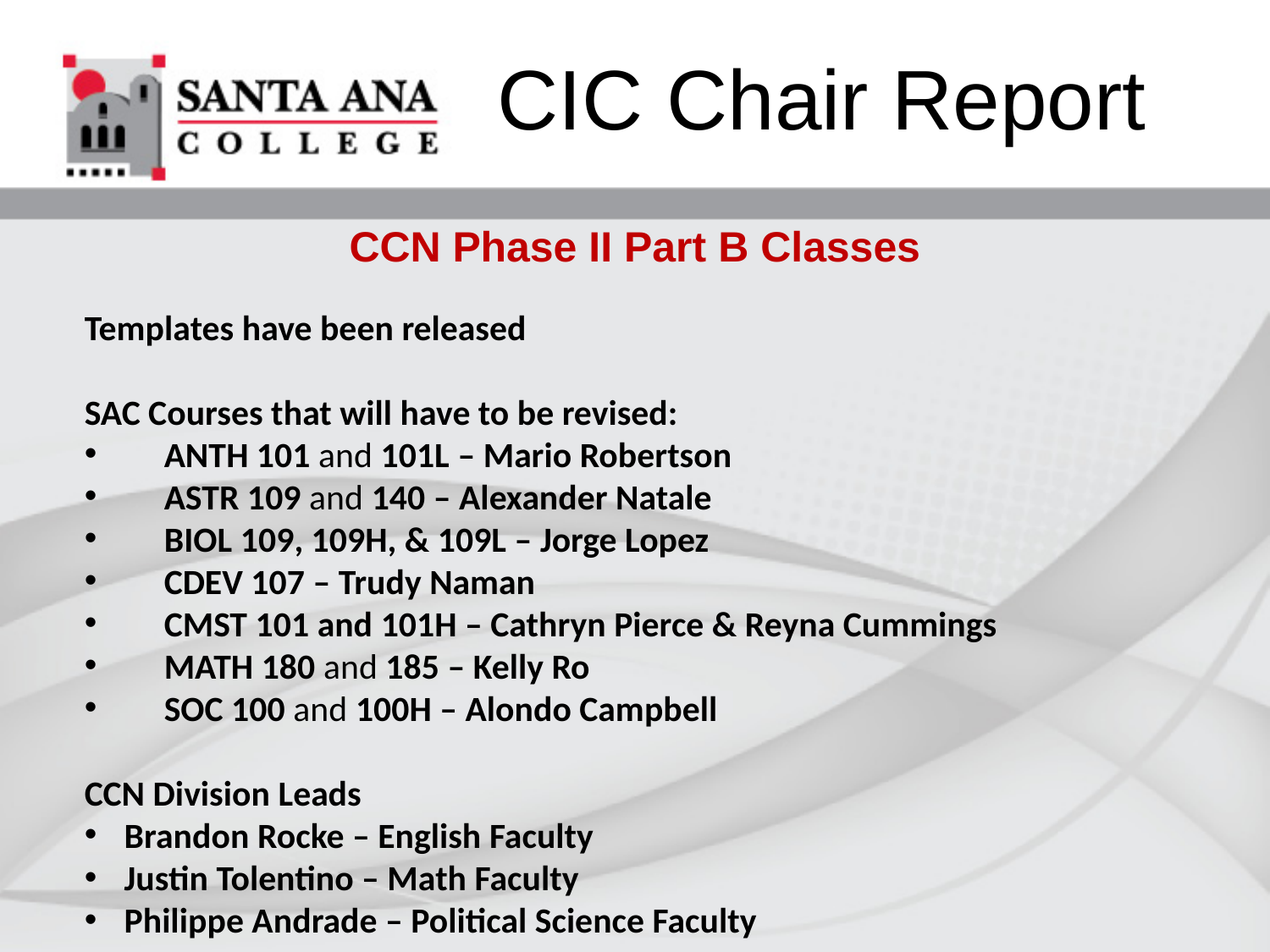

CIC Chair Report
CCN Phase II Part B Classes

Templates have been released

SAC Courses that will have to be revised:
ANTH 101 and 101L – Mario Robertson
ASTR 109 and 140 – Alexander Natale
BIOL 109, 109H, & 109L – Jorge Lopez
CDEV 107 – Trudy Naman
CMST 101 and 101H – Cathryn Pierce & Reyna Cummings
MATH 180 and 185 – Kelly Ro
SOC 100 and 100H – Alondo Campbell

CCN Division Leads
Brandon Rocke – English Faculty
Justin Tolentino – Math Faculty
Philippe Andrade – Political Science Faculty